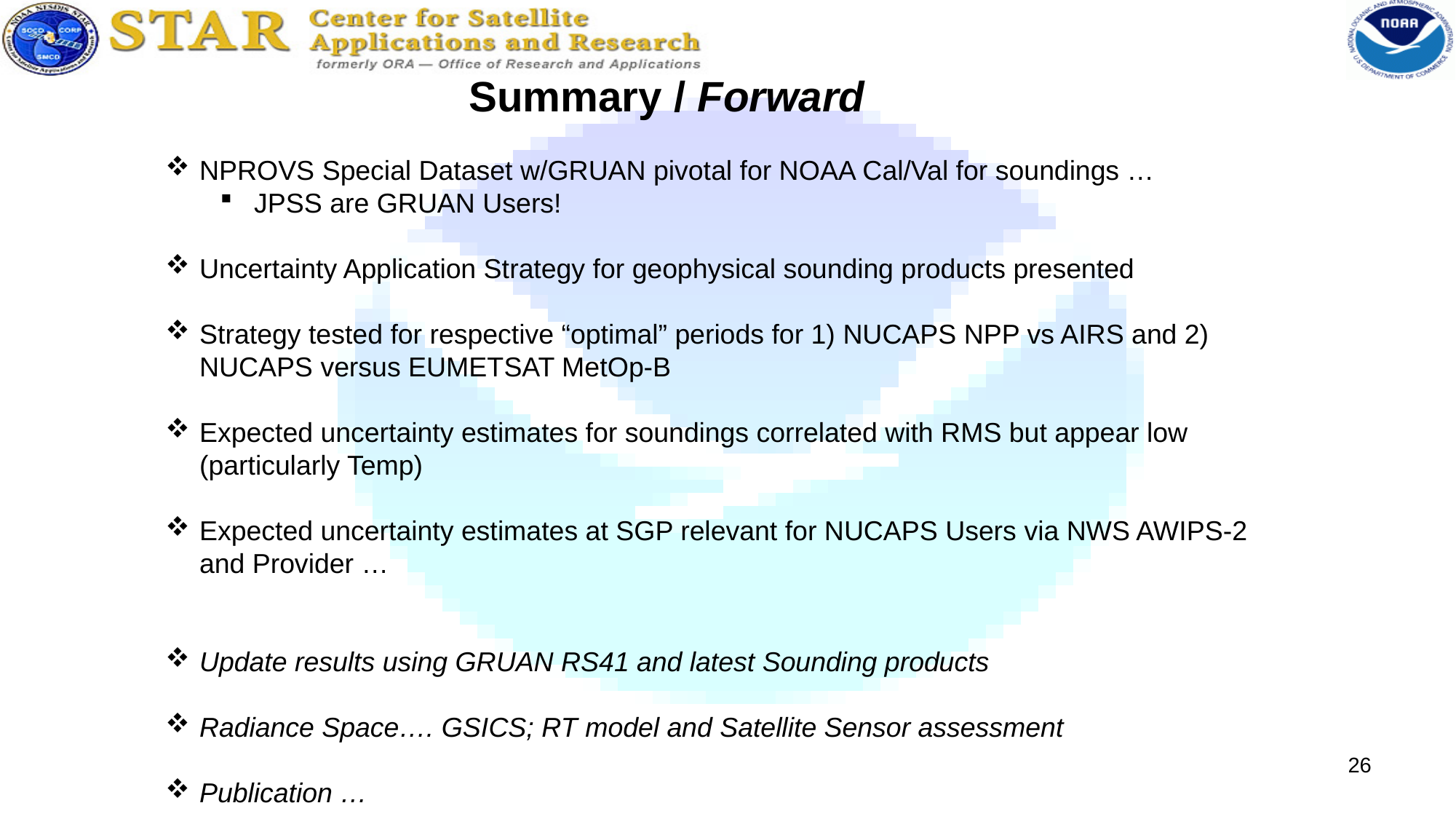

Summary / Forward

NPROVS Special Dataset w/GRUAN pivotal for NOAA Cal/Val for soundings …
JPSS are GRUAN Users!

Uncertainty Application Strategy for geophysical sounding products presented

Strategy tested for respective “optimal” periods for 1) NUCAPS NPP vs AIRS and 2) NUCAPS versus EUMETSAT MetOp-B

Expected uncertainty estimates for soundings correlated with RMS but appear low (particularly Temp)

Expected uncertainty estimates at SGP relevant for NUCAPS Users via NWS AWIPS-2 and Provider …

Update results using GRUAN RS41 and latest Sounding products

Radiance Space…. GSICS; RT model and Satellite Sensor assessment

Publication …
26